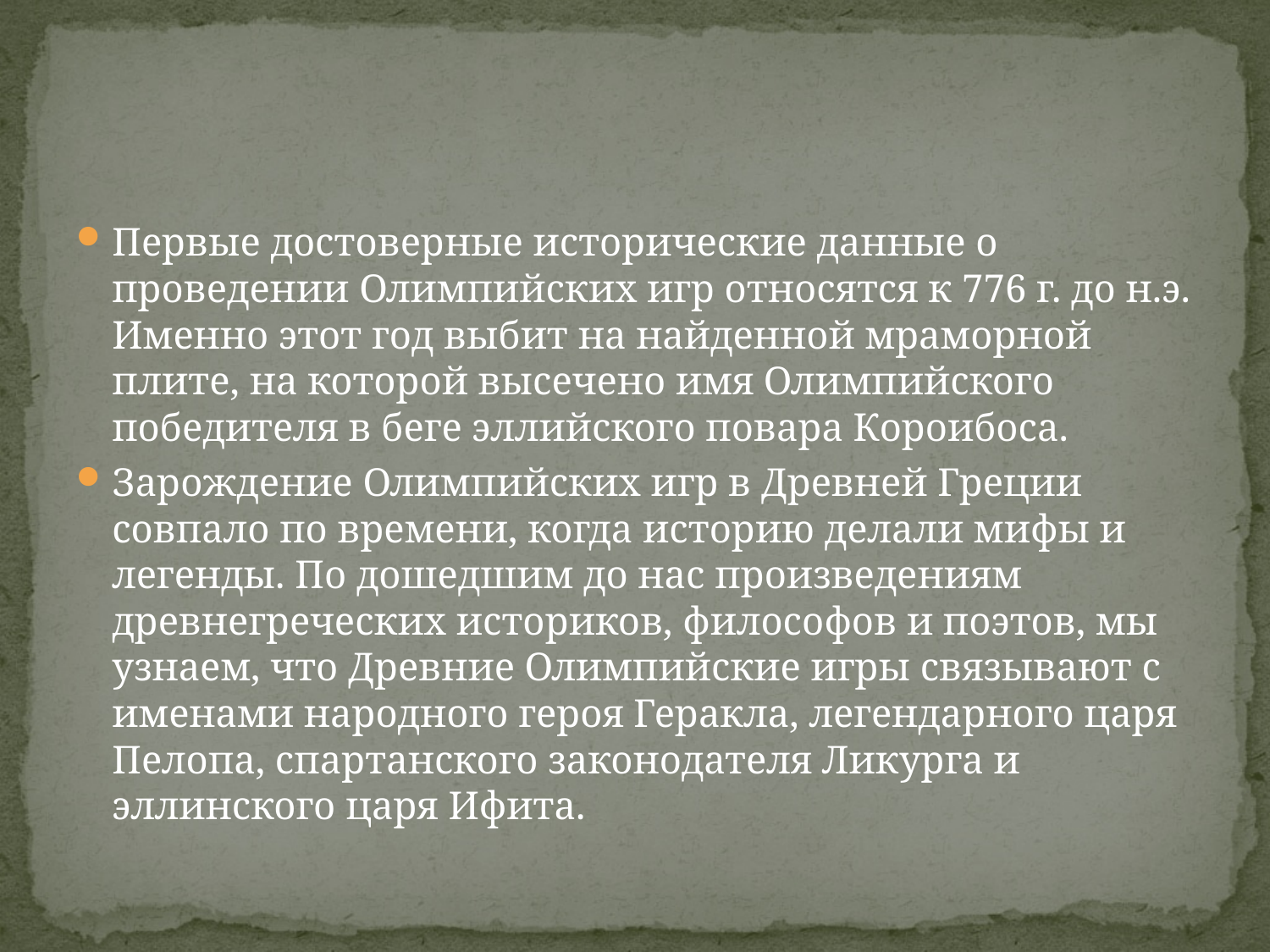

# Первые достоверные исторические данные о проведении Олимпийских игр относятся к 776 г. до н.э. Именно этот год выбит на найденной мраморной плите, на которой высечено имя Олимпийского победителя в беге эллийского повара Короибоса.
Зарождение Олимпийских игр в Древней Греции совпало по времени, когда историю делали мифы и легенды. По дошедшим до нас произведениям древнегреческих историков, философов и поэтов, мы узнаем, что Древние Олимпийские игры связывают с именами народного героя Геракла, легендарного царя Пелопа, спартанского законодателя Ликурга и эллинского царя Ифита.